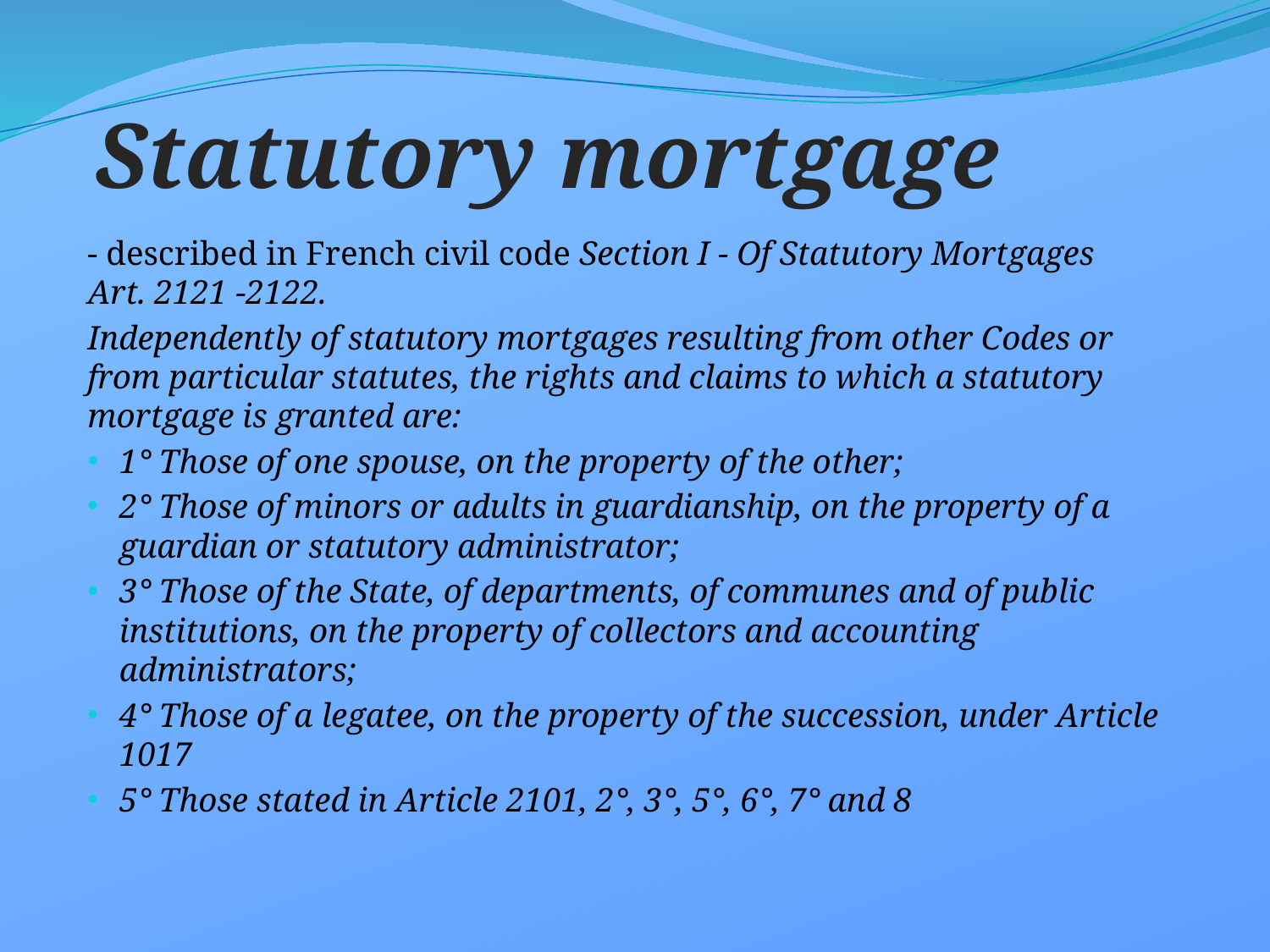

# Statutory mortgage
- described in French civil code Section I - Of Statutory Mortgages Art. 2121 -2122.
Independently of statutory mortgages resulting from other Codes or from particular statutes, the rights and claims to which a statutory mortgage is granted are:
1° Those of one spouse, on the property of the other;
2° Those of minors or adults in guardianship, on the property of a guardian or statutory administrator;
3° Those of the State, of departments, of communes and of public institutions, on the property of collectors and accounting administrators;
4° Those of a legatee, on the property of the succession, under Article 1017
5° Those stated in Article 2101, 2°, 3°, 5°, 6°, 7° and 8